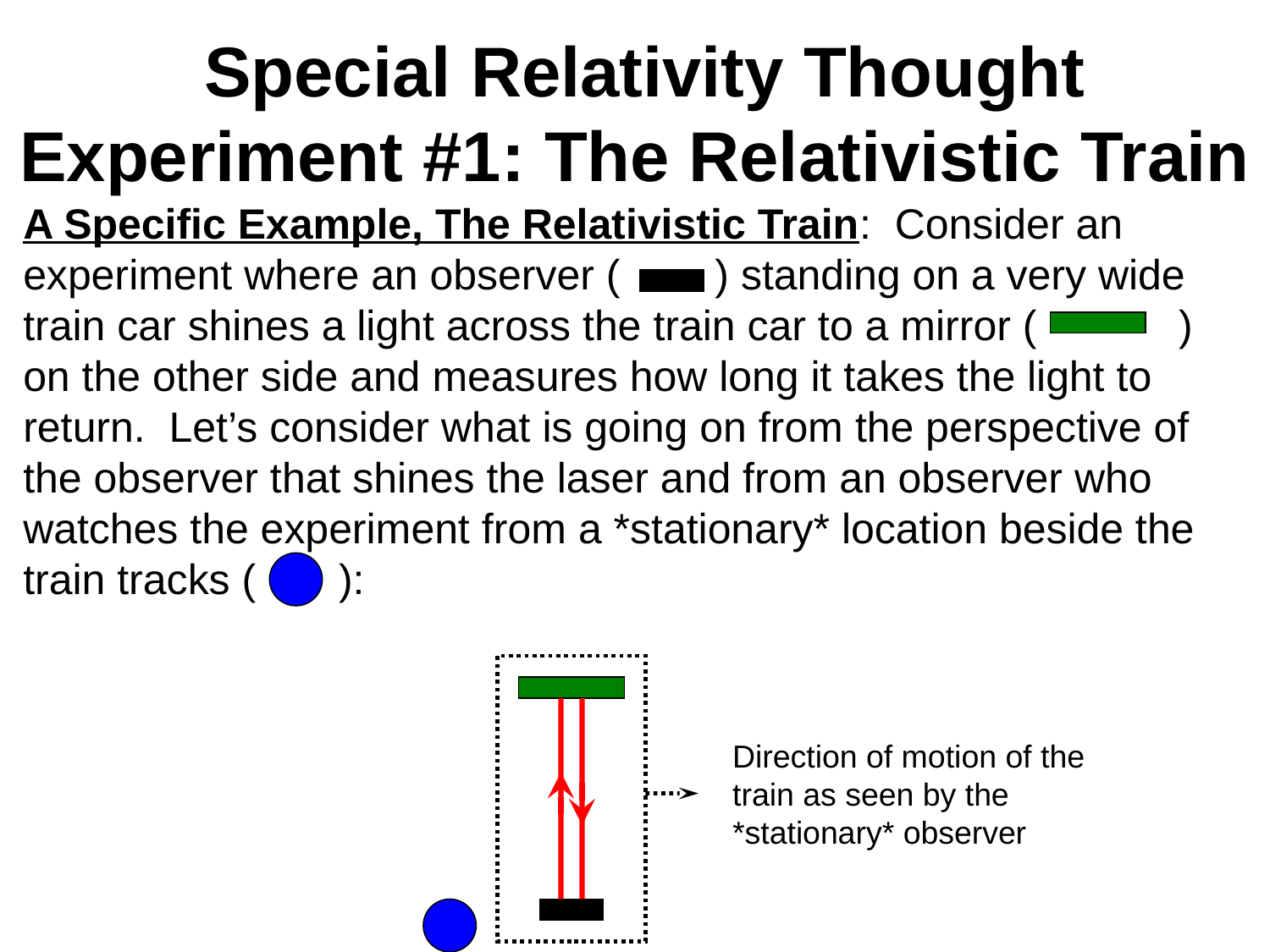

# Special Relativity Thought Experiment #1: The Relativistic Train
A Specific Example, The Relativistic Train:  Consider an experiment where an observer (        ) standing on a very wide train car shines a light across the train car to a mirror (            ) on the other side and measures how long it takes the light to return.  Let’s consider what is going on from the perspective of the observer that shines the laser and from an observer who watches the experiment from a *stationary* location beside the train tracks (       ):

Direction of motion of the
train as seen by the
*stationary* observer